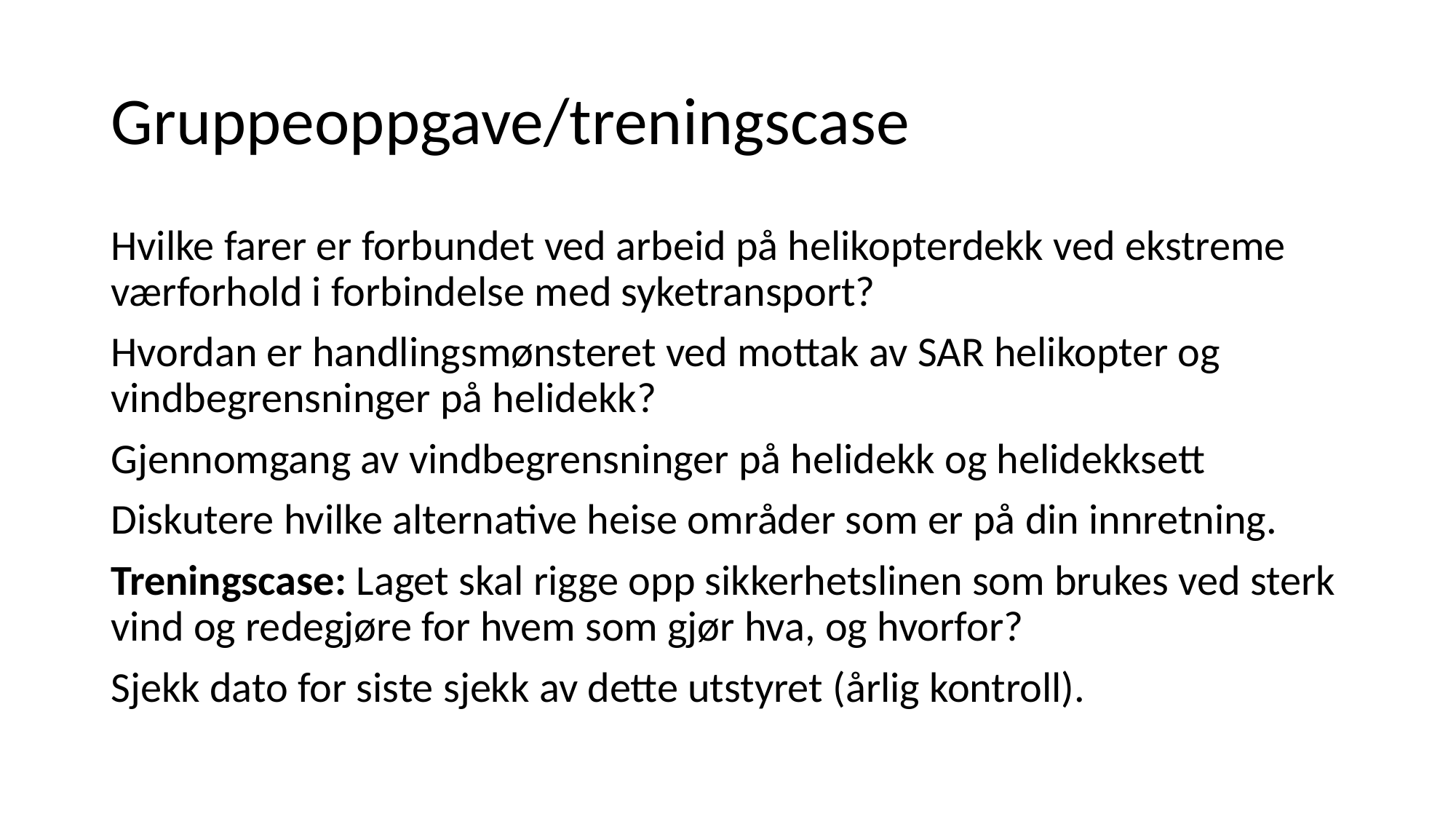

# Gruppeoppgave/treningscase
Hvilke farer er forbundet ved arbeid på helikopterdekk ved ekstreme værforhold i forbindelse med syketransport?
Hvordan er handlingsmønsteret ved mottak av SAR helikopter og vindbegrensninger på helidekk?
Gjennomgang av vindbegrensninger på helidekk og helidekksett
Diskutere hvilke alternative heise områder som er på din innretning.
Treningscase: Laget skal rigge opp sikkerhetslinen som brukes ved sterk vind og redegjøre for hvem som gjør hva, og hvorfor?
Sjekk dato for siste sjekk av dette utstyret (årlig kontroll).